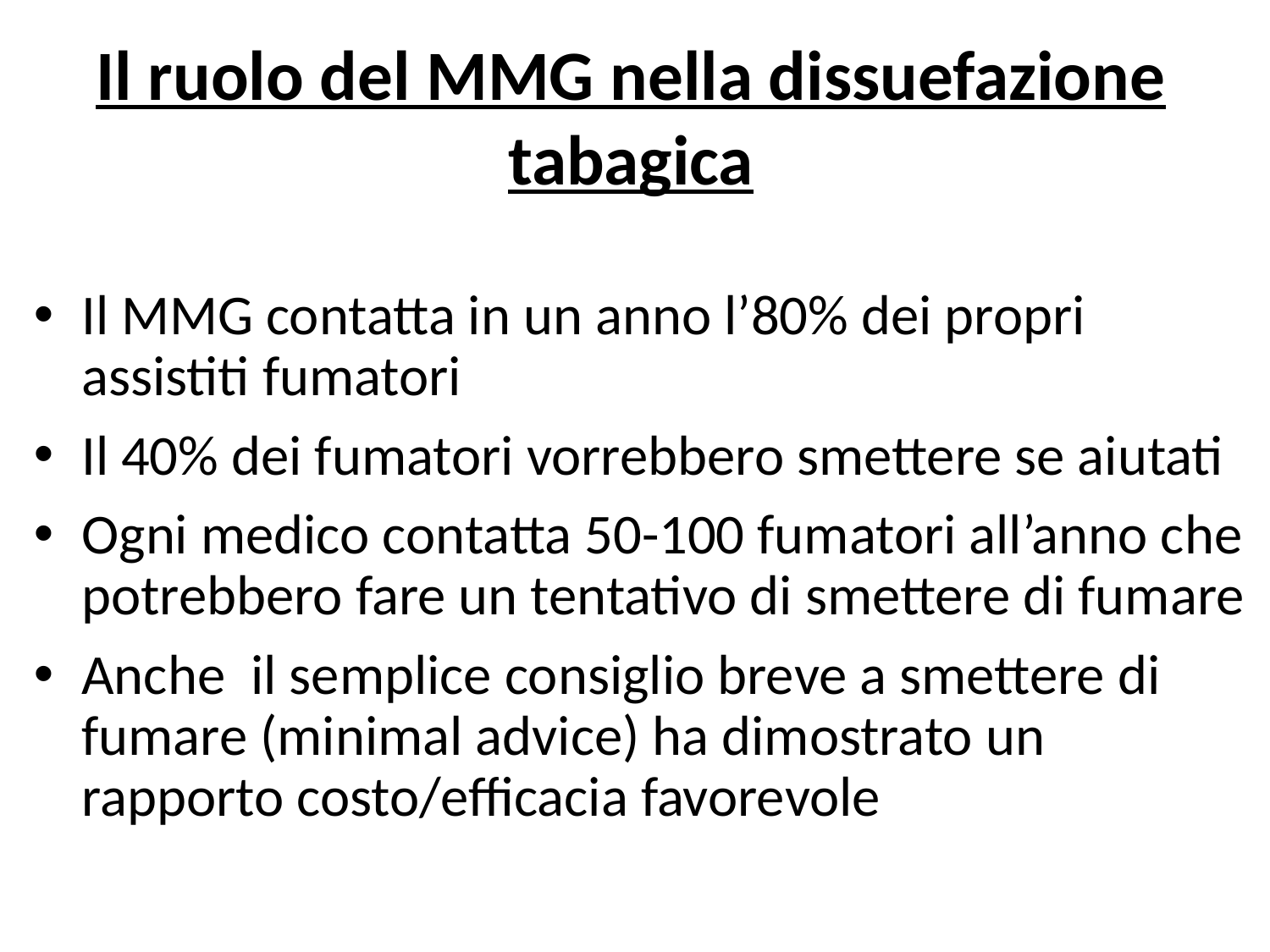

Il ruolo del MMG nella dissuefazione tabagica
Il MMG contatta in un anno l’80% dei propri assistiti fumatori
Il 40% dei fumatori vorrebbero smettere se aiutati
Ogni medico contatta 50-100 fumatori all’anno che potrebbero fare un tentativo di smettere di fumare
Anche  il semplice consiglio breve a smettere di fumare (minimal advice) ha dimostrato un rapporto costo/efficacia favorevole